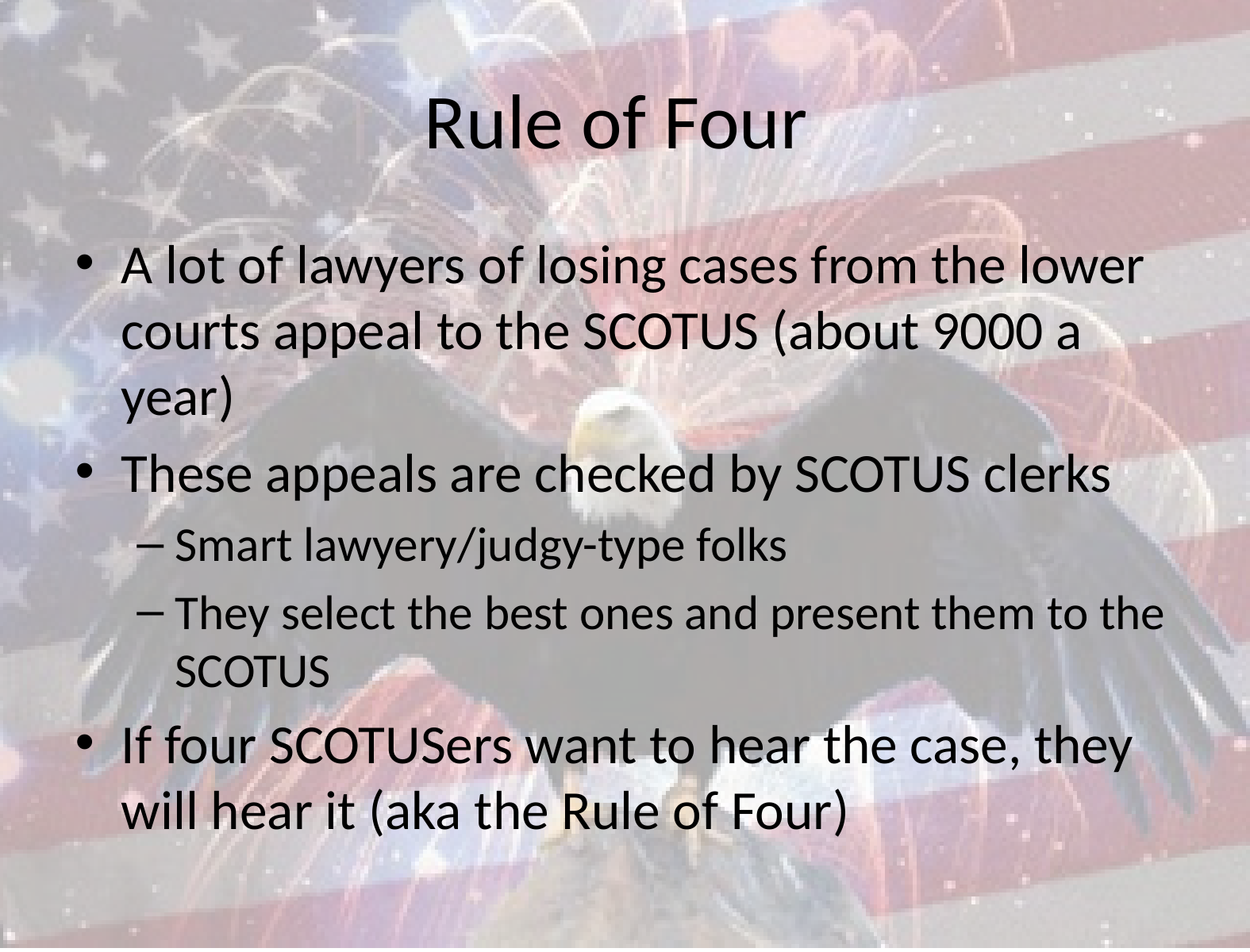

# Rule of Four
A lot of lawyers of losing cases from the lower courts appeal to the SCOTUS (about 9000 a year)
These appeals are checked by SCOTUS clerks
Smart lawyery/judgy-type folks
They select the best ones and present them to the SCOTUS
If four SCOTUSers want to hear the case, they will hear it (aka the Rule of Four)